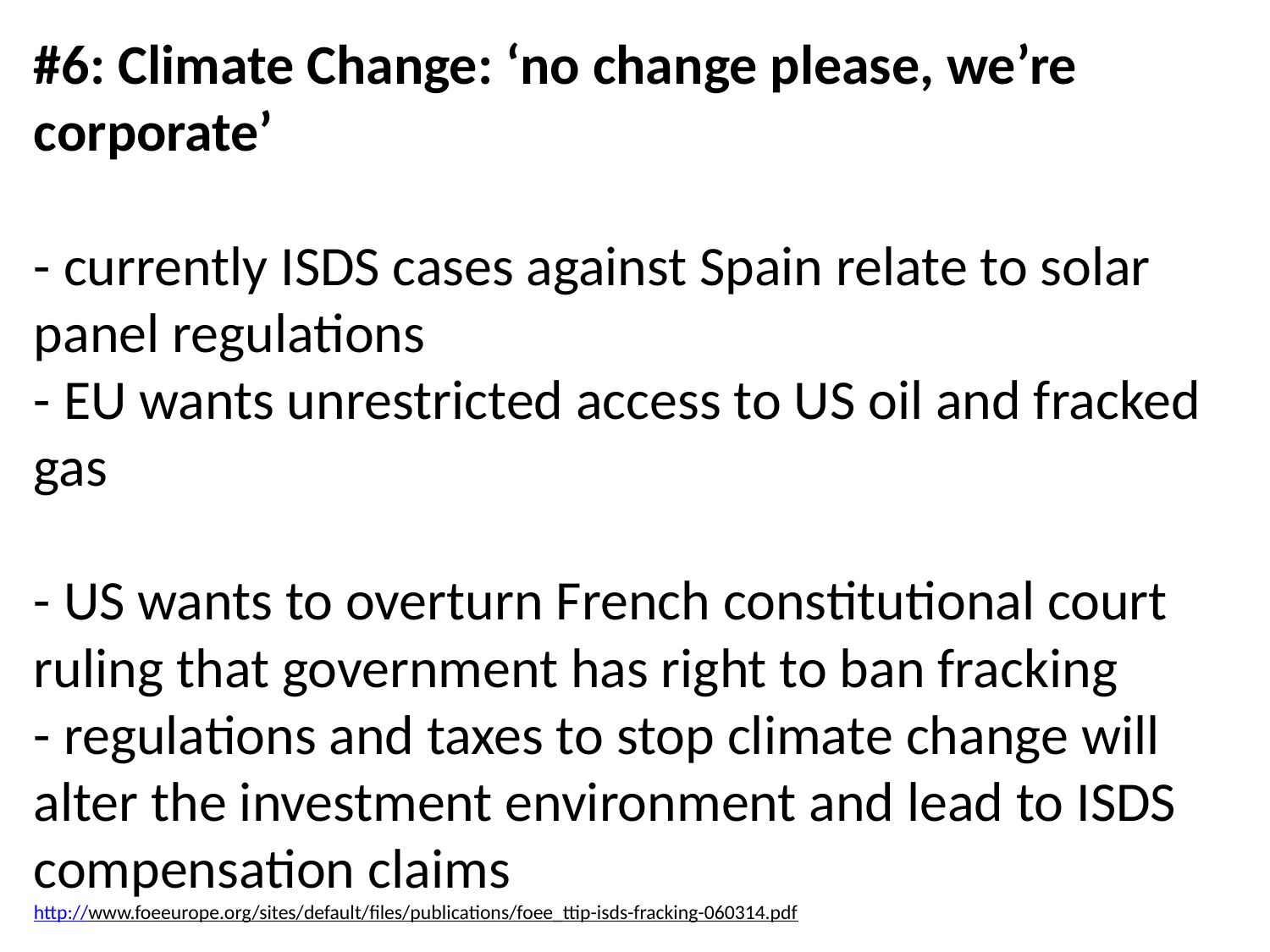

# #6: Climate Change: ‘no change please, we’re corporate’ - currently ISDS cases against Spain relate to solar panel regulations - EU wants unrestricted access to US oil and fracked gas - US wants to overturn French constitutional court ruling that government has right to ban fracking - regulations and taxes to stop climate change will alter the investment environment and lead to ISDS compensation claims http://www.foeeurope.org/sites/default/files/publications/foee_ttip-isds-fracking-060314.pdf